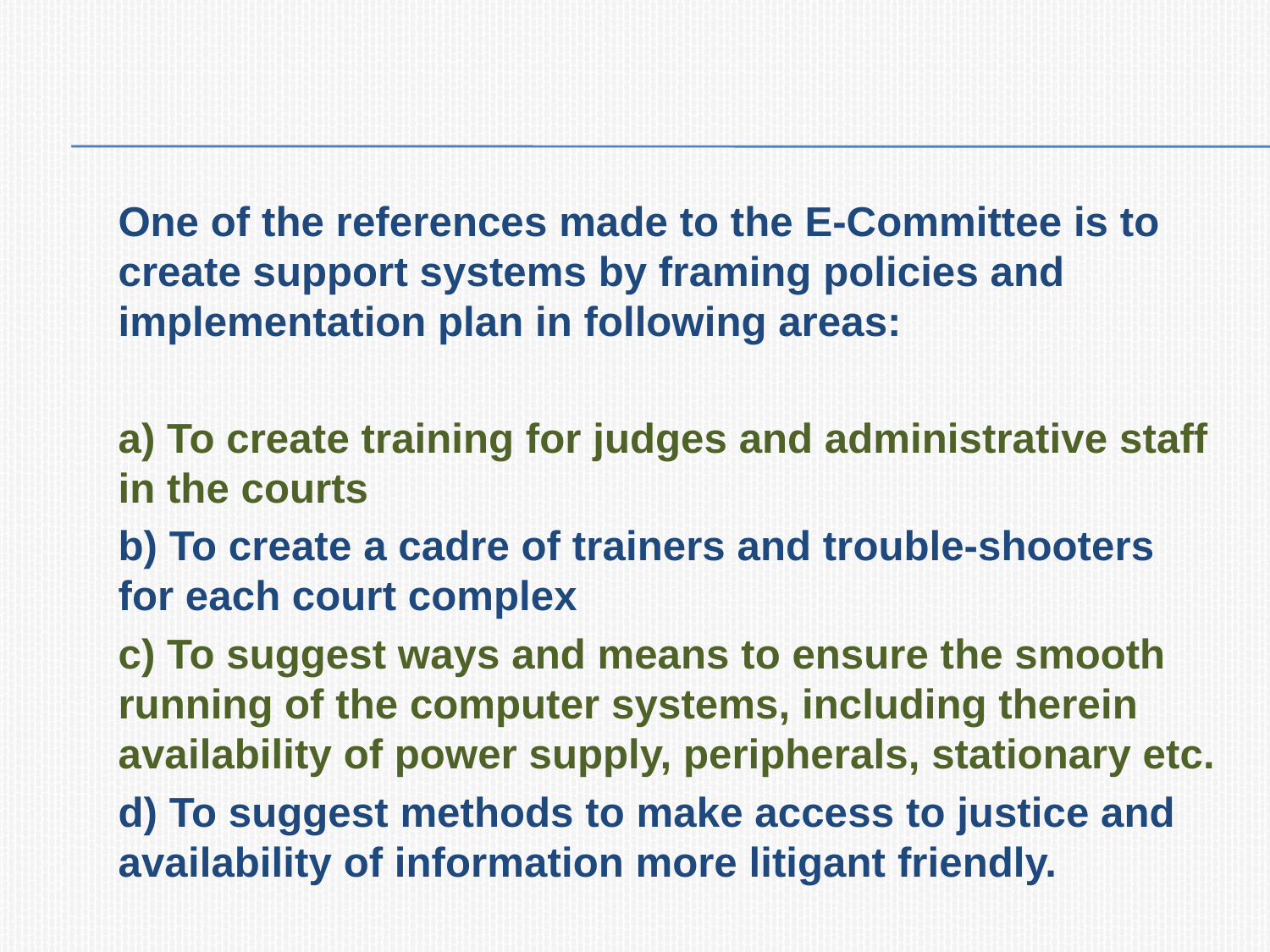

#

	One of the references made to the E-Committee is to create support systems by framing policies and implementation plan in following areas:

	a) To create training for judges and administrative staff in the courts
	b) To create a cadre of trainers and trouble-shooters for each court complex
	c) To suggest ways and means to ensure the smooth running of the computer systems, including therein availability of power supply, peripherals, stationary etc.
	d) To suggest methods to make access to justice and  availability of information more litigant friendly.